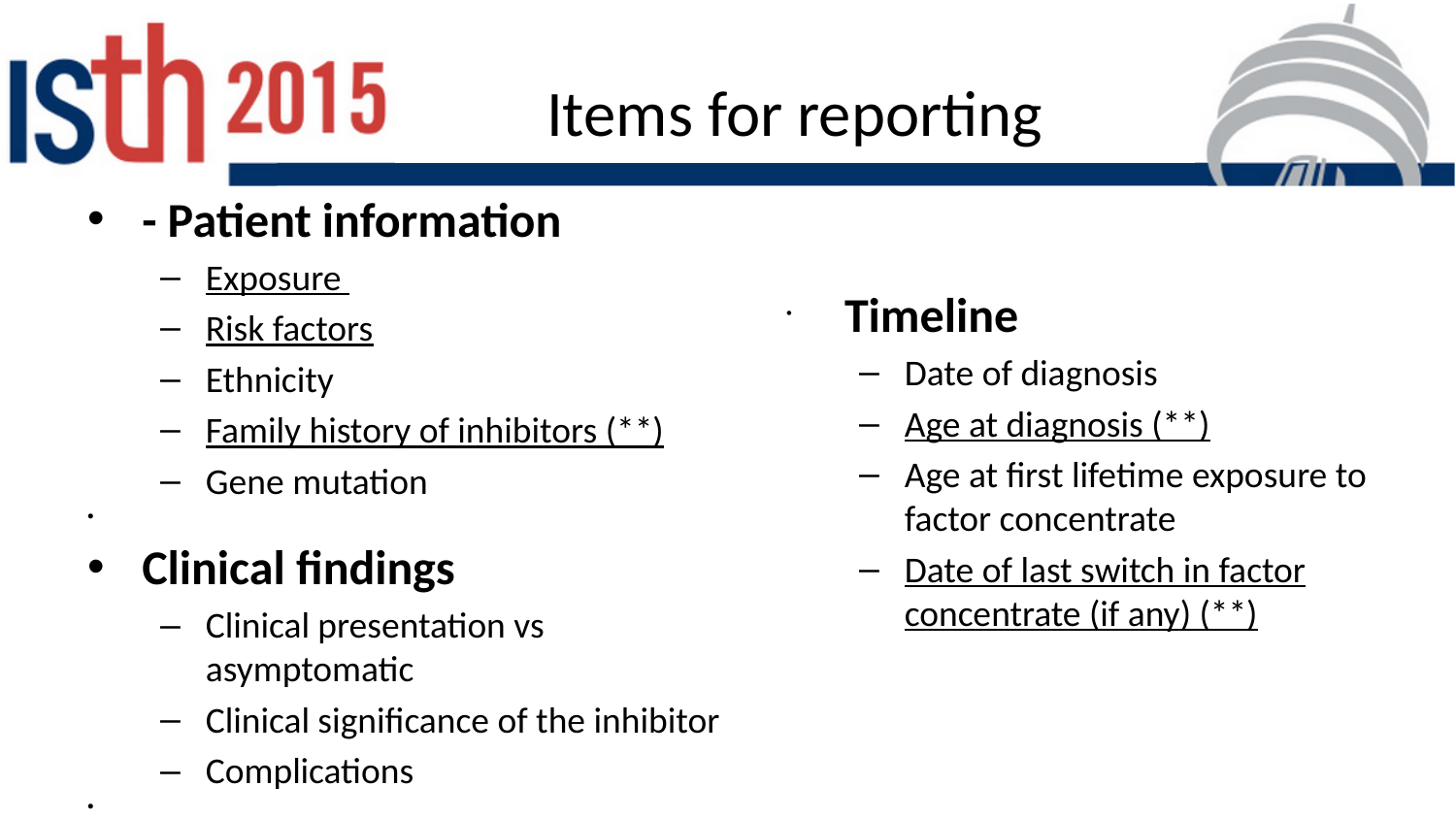

# Items for reporting
- Patient information
Exposure
Risk factors
Ethnicity
Family history of inhibitors (**)
Gene mutation

Clinical findings
Clinical presentation vs asymptomatic
Clinical significance of the inhibitor
Complications

 Timeline
Date of diagnosis
Age at diagnosis (**)
Age at first lifetime exposure to factor concentrate
Date of last switch in factor concentrate (if any) (**)